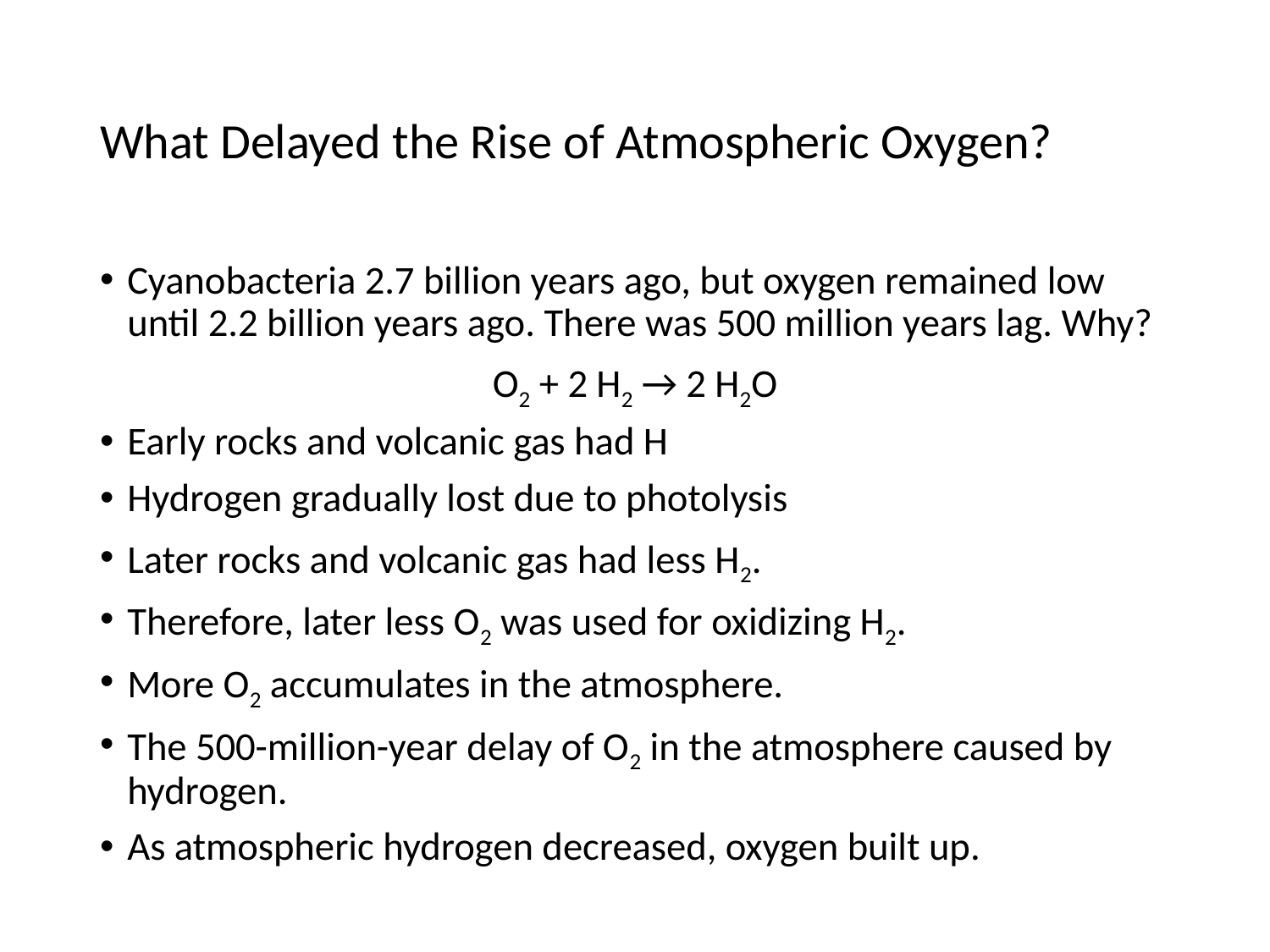

# What Delayed the Rise of Atmospheric Oxygen?
Cyanobacteria 2.7 billion years ago, but oxygen remained low until 2.2 billion years ago. There was 500 million years lag. Why?
O2 + 2 H2 → 2 H2O
Early rocks and volcanic gas had H
Hydrogen gradually lost due to photolysis
Later rocks and volcanic gas had less H2.
Therefore, later less O2 was used for oxidizing H2.
More O2 accumulates in the atmosphere.
The 500-million-year delay of O2 in the atmosphere caused by hydrogen.
As atmospheric hydrogen decreased, oxygen built up.